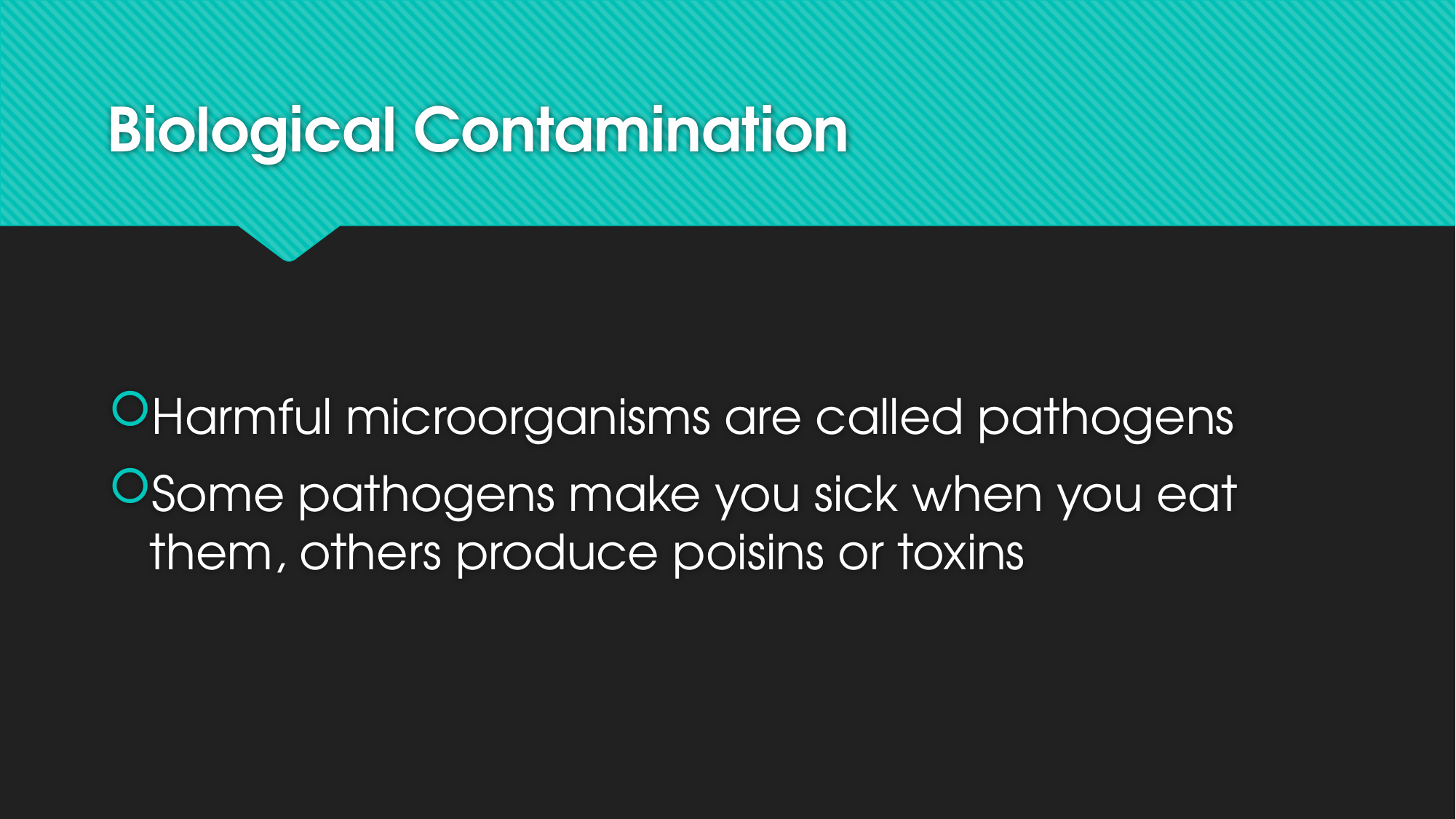

# Biological Contamination
Harmful microorganisms are called pathogens
Some pathogens make you sick when you eat them, others produce poisins or toxins